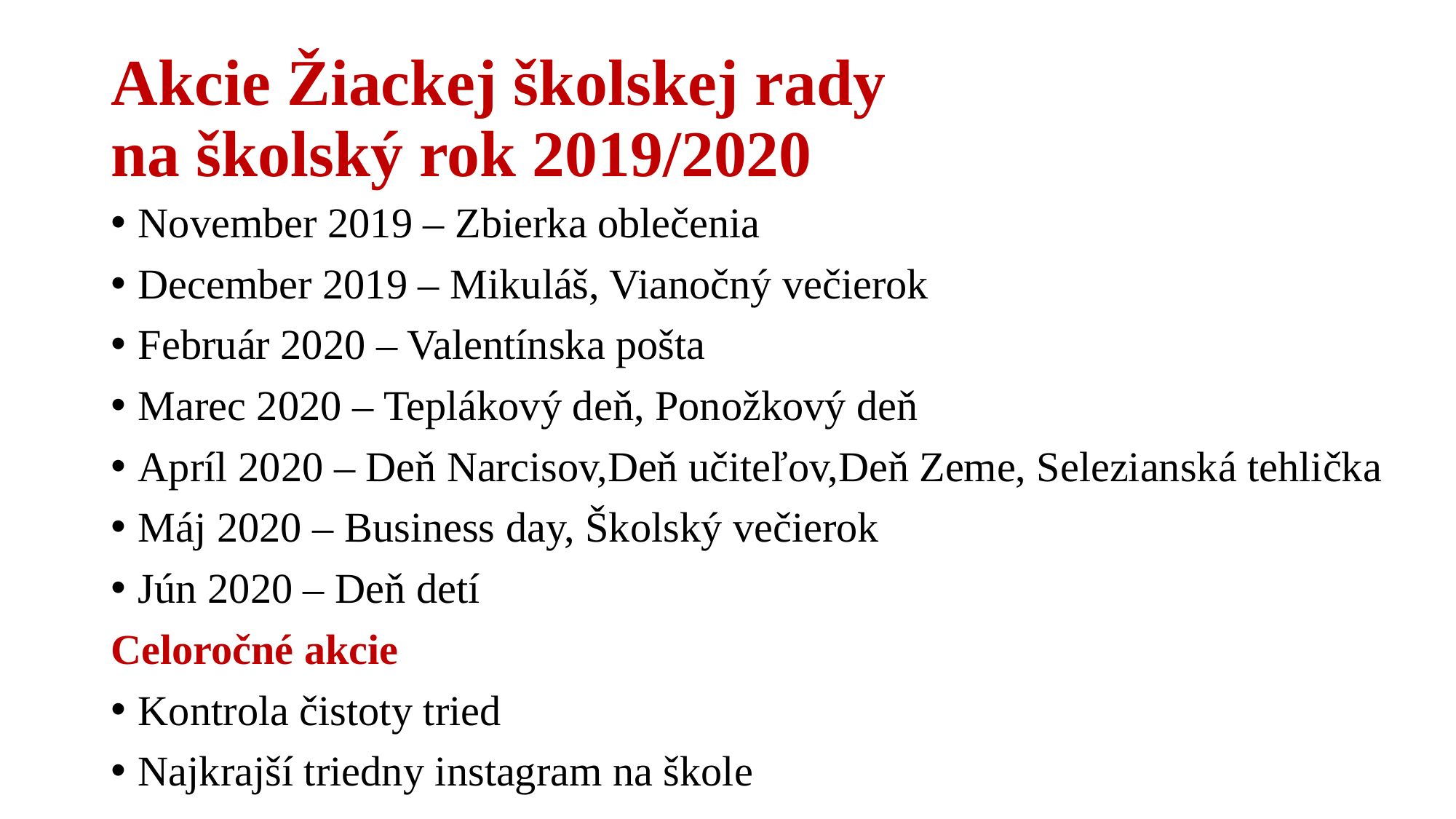

# Akcie Žiackej školskej rady na školský rok 2019/2020
November 2019 – Zbierka oblečenia
December 2019 – Mikuláš, Vianočný večierok
Február 2020 – Valentínska pošta
Marec 2020 – Teplákový deň, Ponožkový deň
Apríl 2020 – Deň Narcisov,Deň učiteľov,Deň Zeme, Selezianská tehlička
Máj 2020 – Business day, Školský večierok
Jún 2020 – Deň detí
Celoročné akcie
Kontrola čistoty tried
Najkrajší triedny instagram na škole